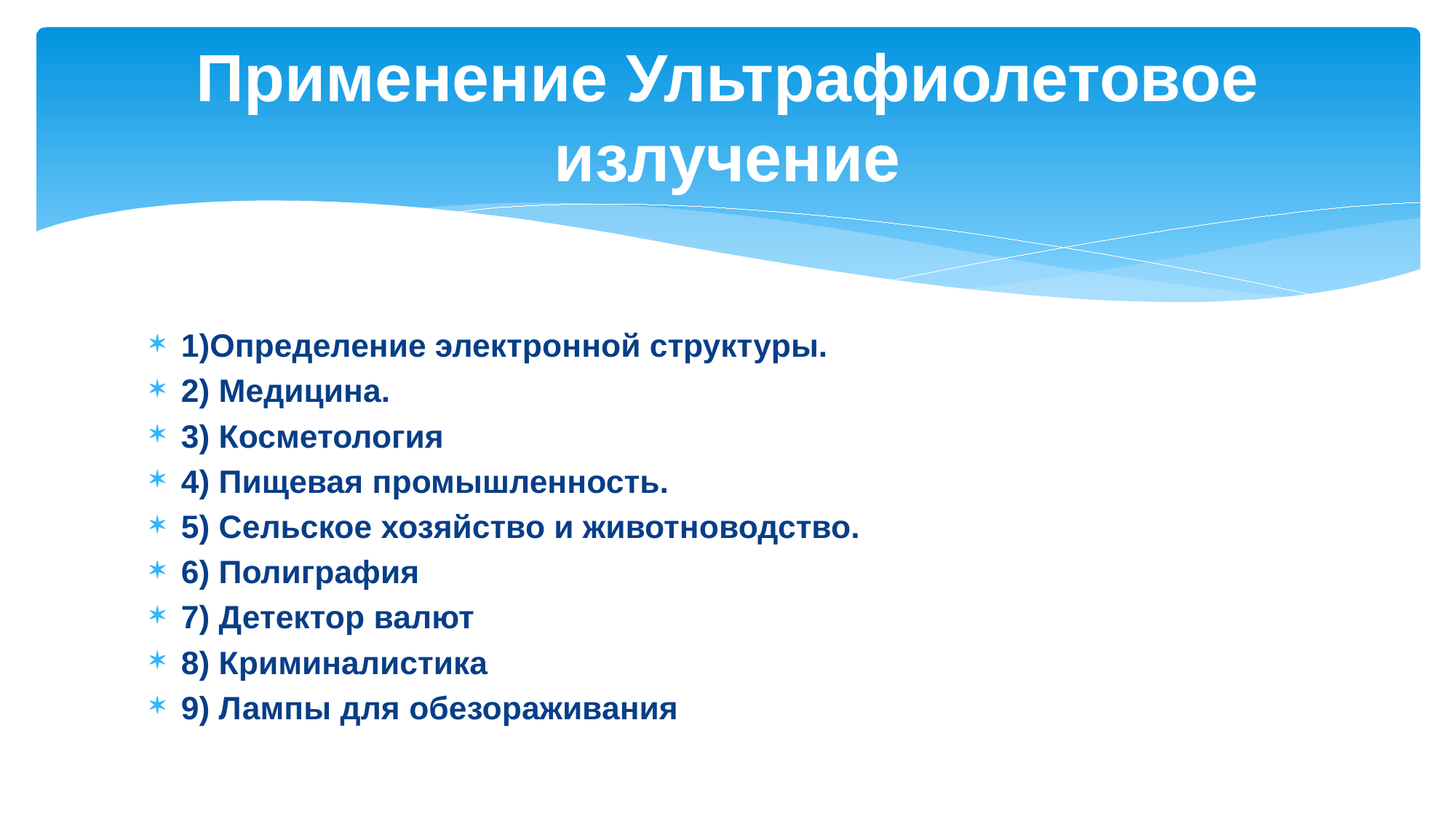

# Применение Ультрафиолетовое излучение
1)Определение электронной структуры.
2) Медицина.
3) Косметология
4) Пищевая промышленность.
5) Сельское хозяйство и животноводство.
6) Полиграфия
7) Детектор валют
8) Криминалистика
9) Лампы для обезораживания